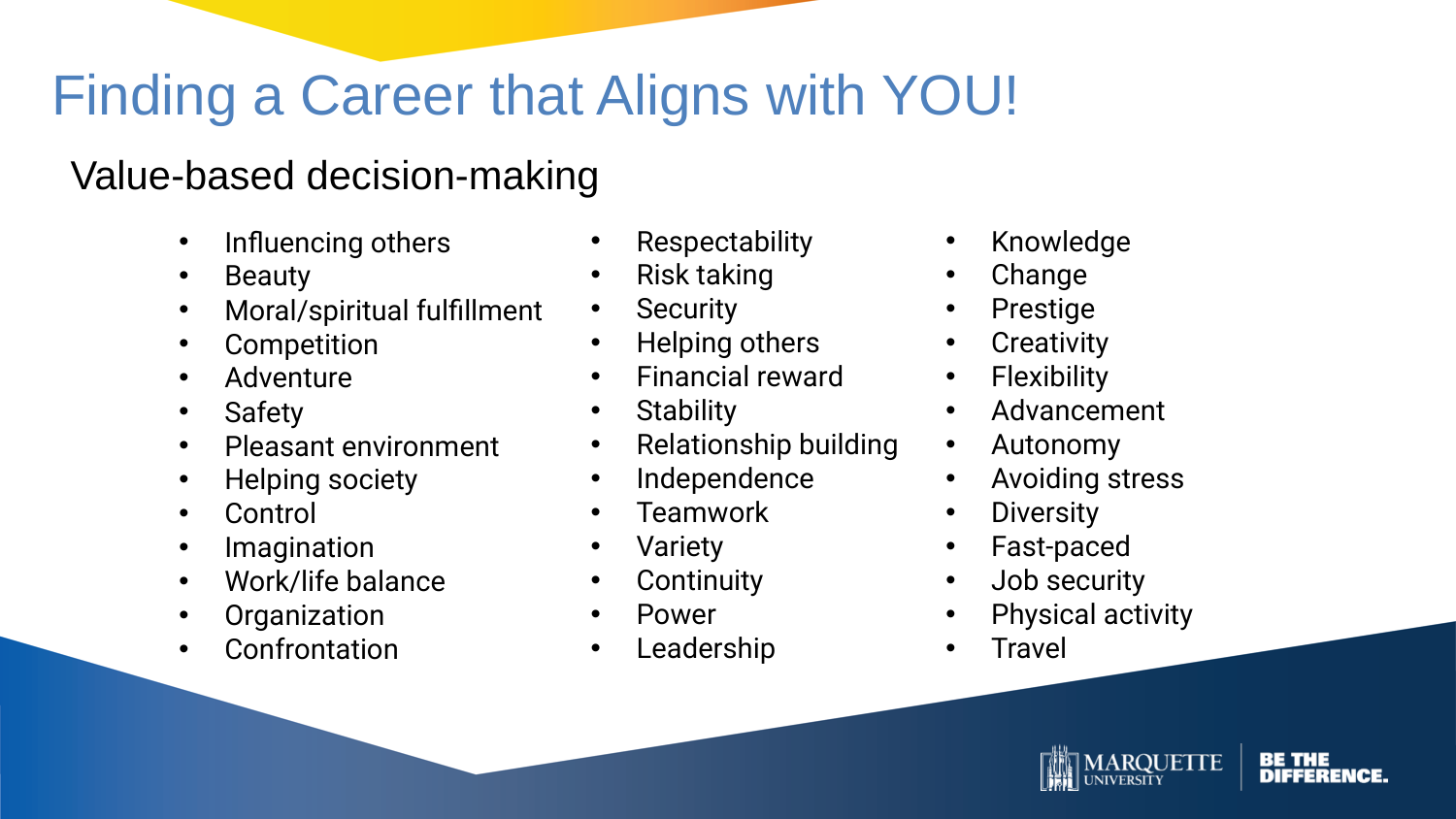

# Finding a Career that Aligns with YOU!
Value-based decision-making

Respectability
Risk taking
Security
Helping others
Financial reward
Stability
Relationship building
Independence
Teamwork
Variety
Continuity
Power
Leadership
Knowledge
Change
Prestige
Creativity
Flexibility
Advancement
Autonomy
Avoiding stress
Diversity
Fast-paced
Job security
Physical activity
Travel

Influencing others
Beauty
Moral/spiritual fulfillment
Competition
Adventure
Safety
Pleasant environment
Helping society
Control
Imagination
Work/life balance
Organization
Confrontation